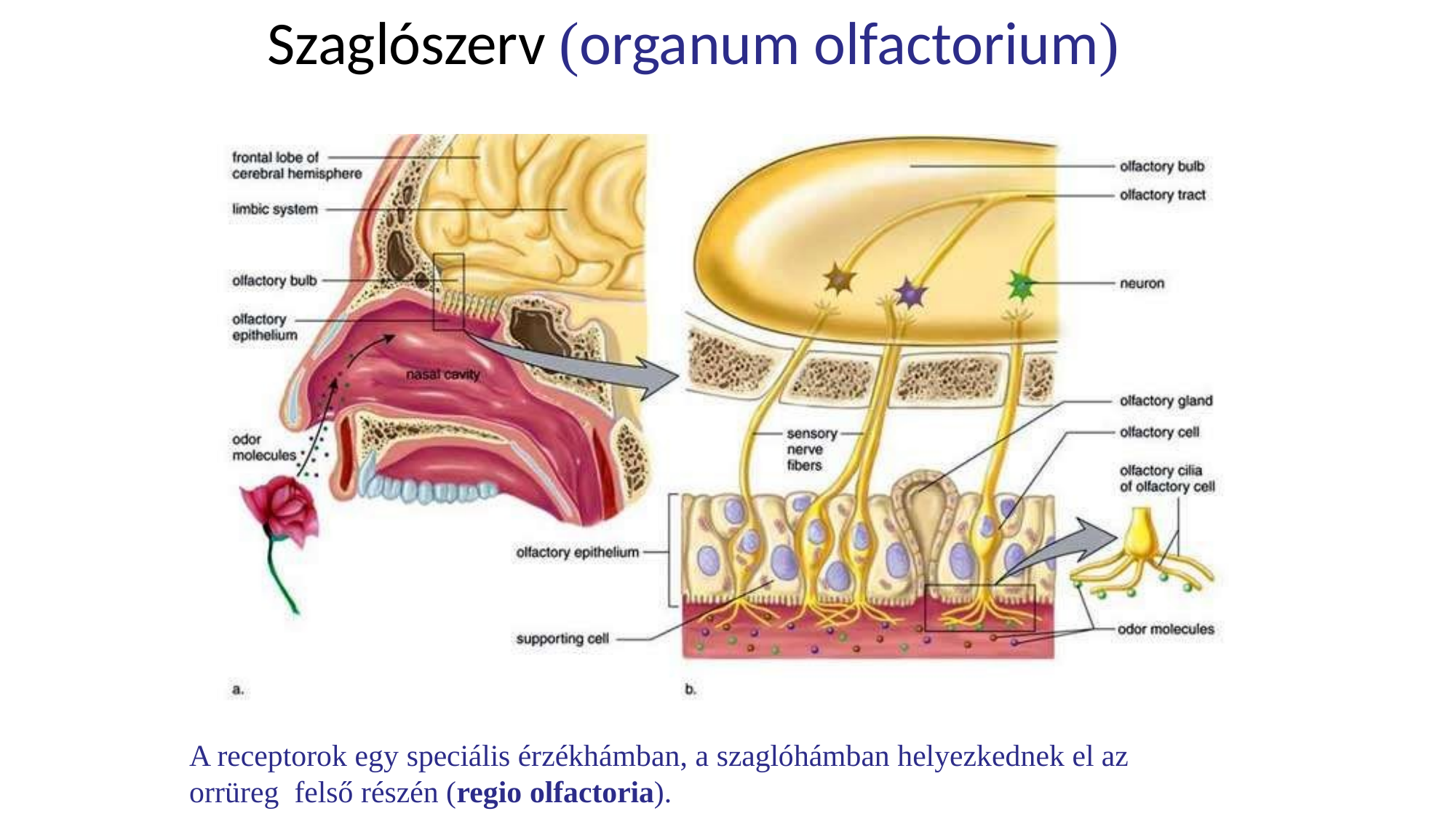

# Szaglószerv (organum olfactorium)

A receptorok egy speciális érzékhámban, a szaglóhámban helyezkednek el az orrüreg  felső részén (regio olfactoria).